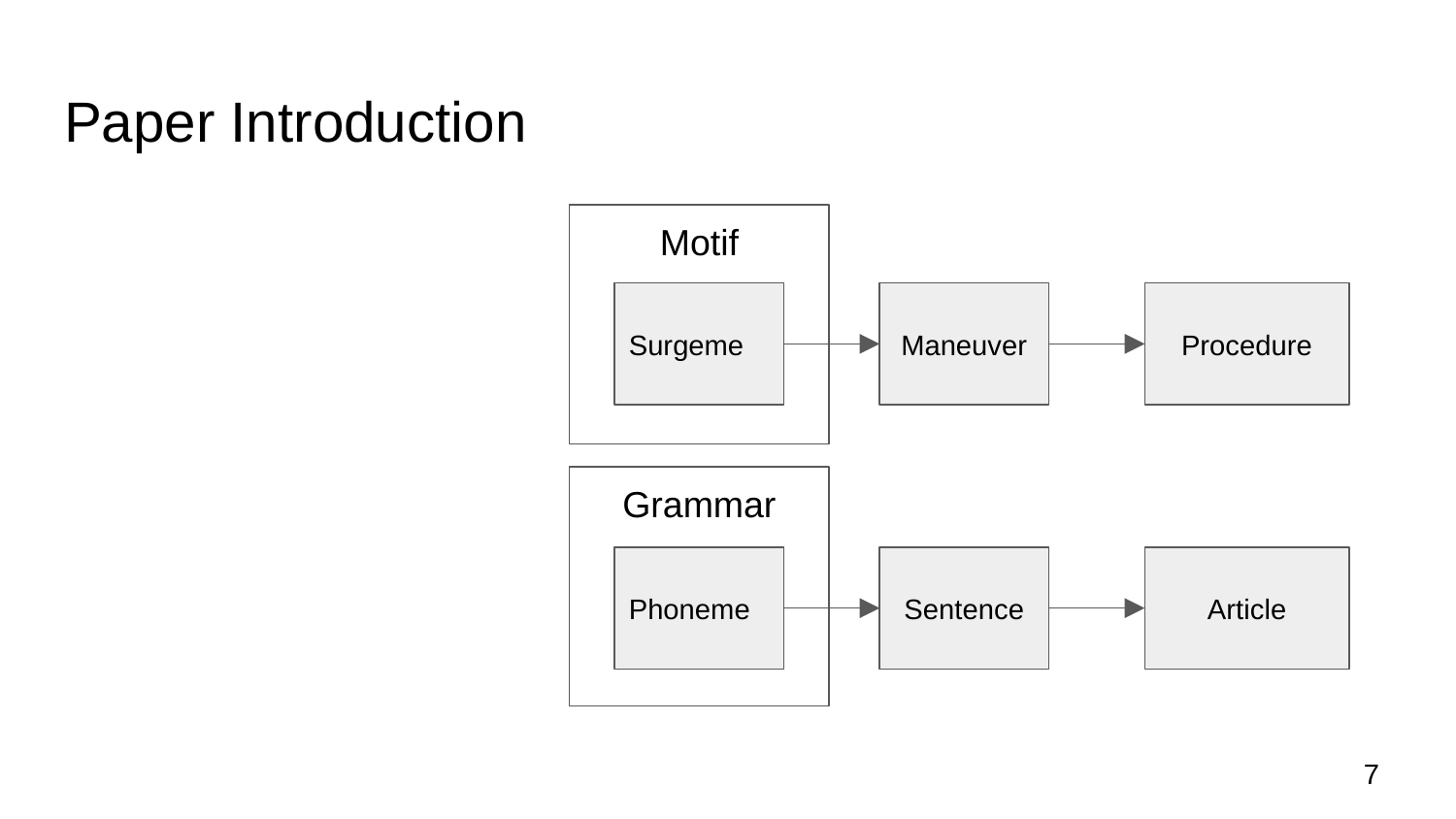

# Paper Introduction

Motif
Surgeme
Maneuver
Procedure
Grammar
Phoneme
Sentence
Article
7